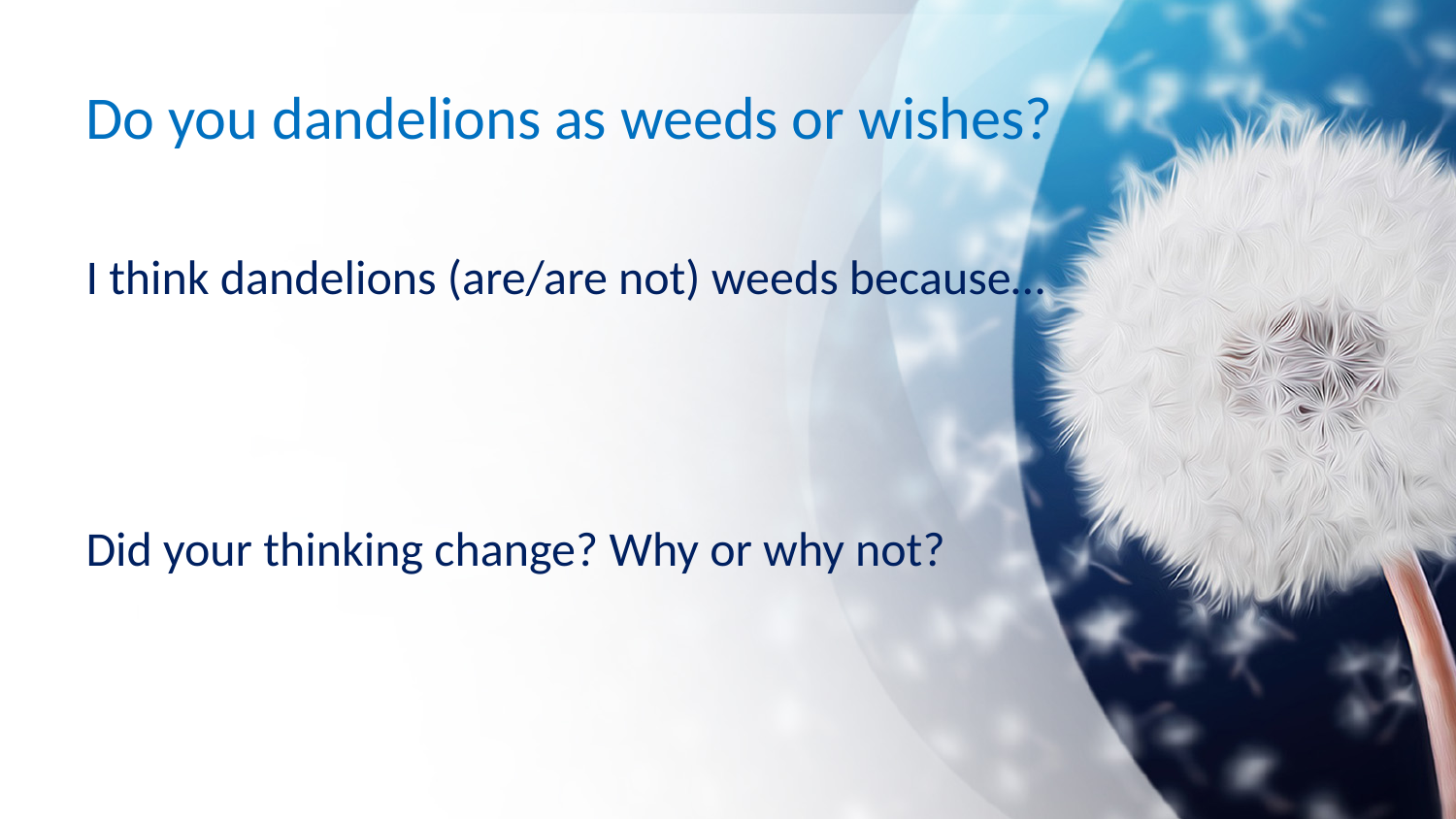

# Do you dandelions as weeds or wishes?
I think dandelions (are/are not) weeds because…

Did your thinking change? Why or why not?